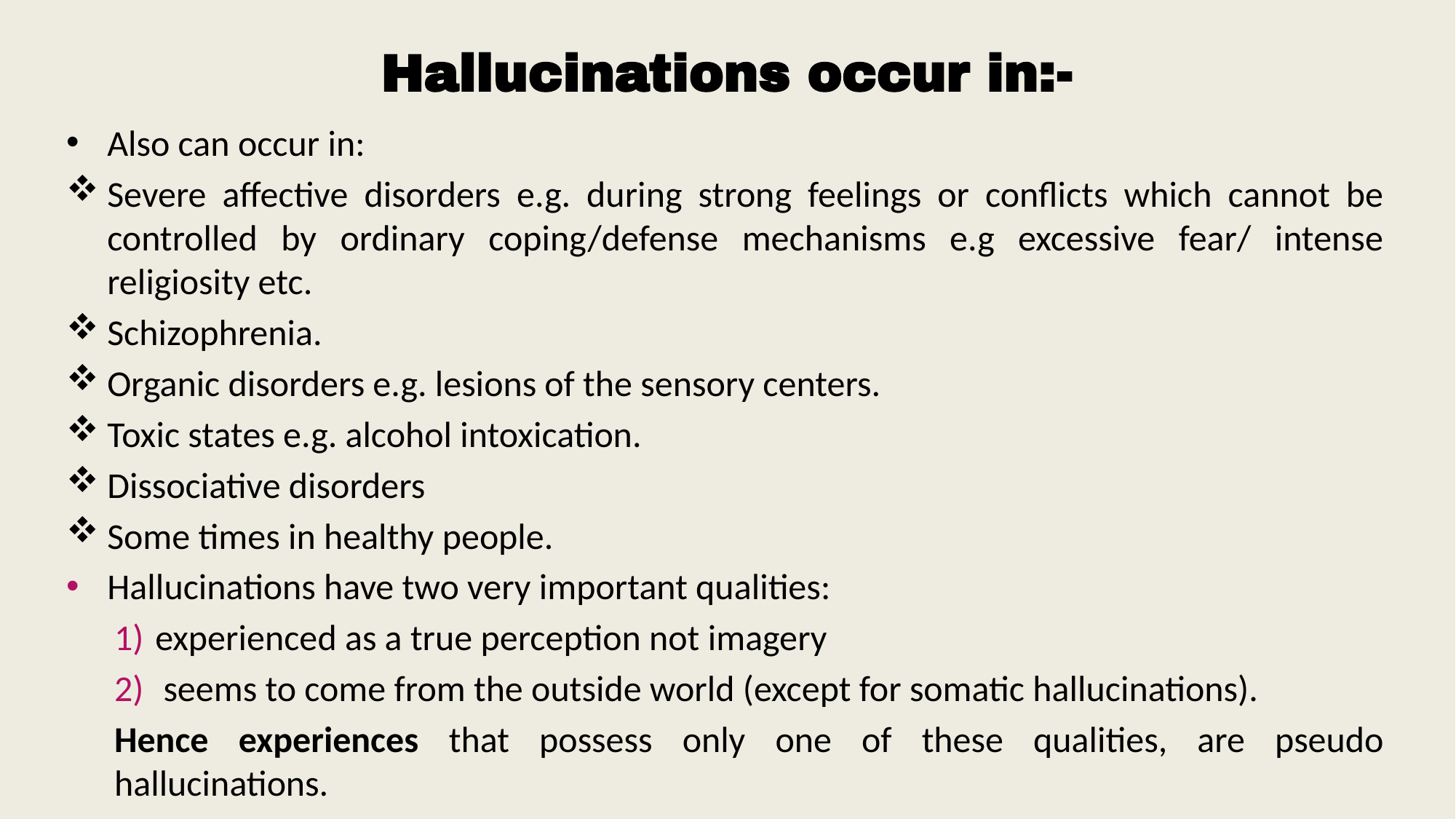

# Hallucinations occur in:-
Also can occur in:
Severe affective disorders e.g. during strong feelings or conflicts which cannot be controlled by ordinary coping/defense mechanisms e.g excessive fear/ intense religiosity etc.
Schizophrenia.
Organic disorders e.g. lesions of the sensory centers.
Toxic states e.g. alcohol intoxication.
Dissociative disorders
Some times in healthy people.
Hallucinations have two very important qualities:
experienced as a true perception not imagery
 seems to come from the outside world (except for somatic hallucinations).
Hence experiences that possess only one of these qualities, are pseudo hallucinations.